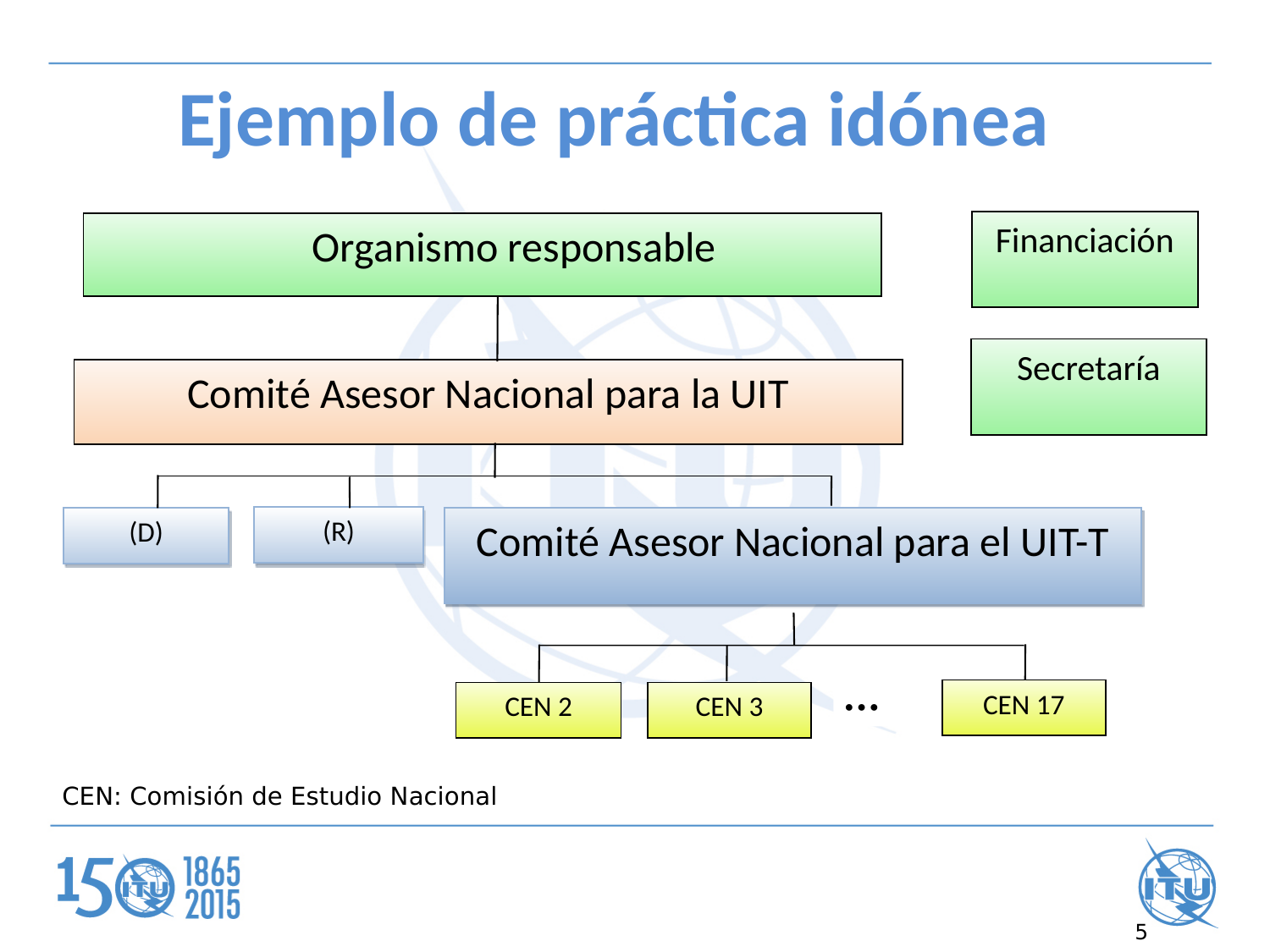

# Ejemplo de práctica idónea
Financiación
Organismo responsable

Secretaría
Comité Asesor Nacional para la UIT
(R)
(D)
Comité Asesor Nacional para el UIT-T
CEN 17
CEN 2
CEN 3
• • •
CEN: Comisión de Estudio Nacional
5